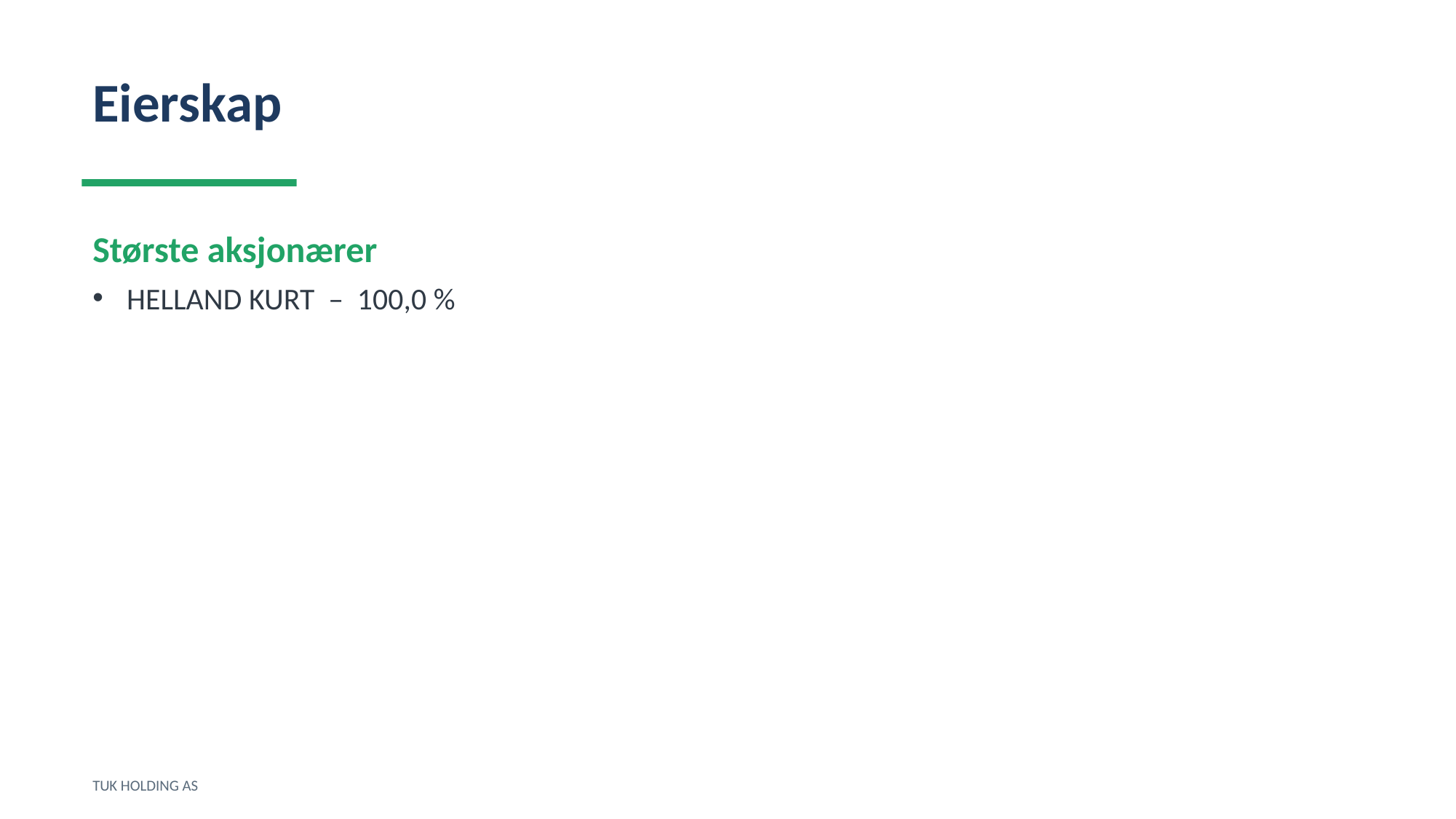

Eierskap

Største aksjonærer
HELLAND KURT  –  100,0 %
TUK HOLDING AS